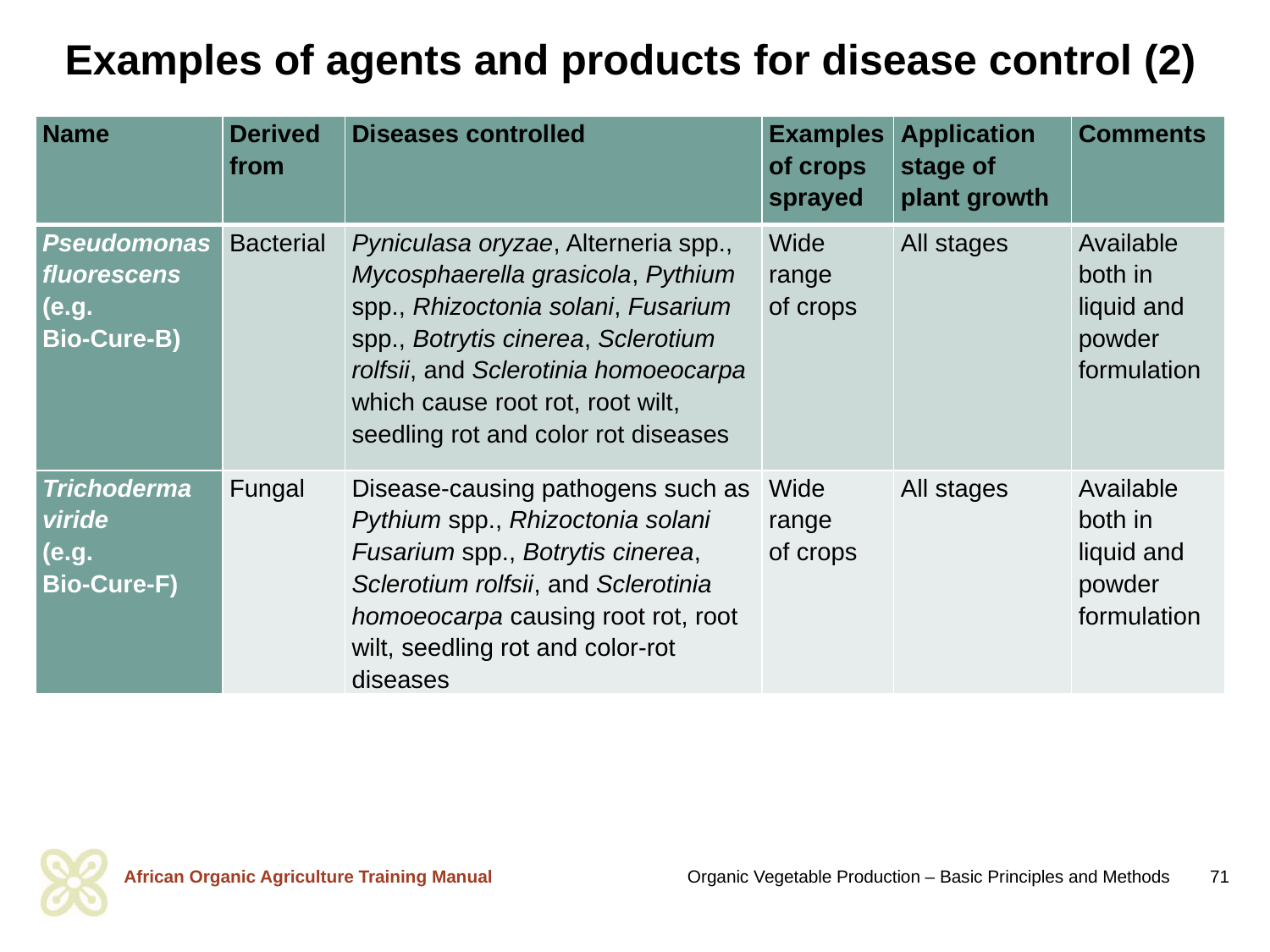

# Examples of agents and products for disease control (2)
| Name | Derived from | Diseases controlled | Examples of crops sprayed | Application stage of plant growth | Comments |
| --- | --- | --- | --- | --- | --- |
| Pseudomonas fluorescens (e.g. Bio-Cure-B) | Bacterial | Pyniculasa oryzae, Alterneria spp., Mycosphaerella grasicola, Pythium spp., Rhizoctonia solani, Fusarium spp., Botrytis cinerea, Sclerotium rolfsii, and Sclerotinia homoeocarpa which cause root rot, root wilt, seedling rot and color rot diseases | Wide range of crops | All stages | Available both in liquid and powder formulation |
| Trichoderma viride (e.g. Bio-Cure-F) | Fungal | Disease-causing pathogens such as Pythium spp., Rhizoctonia solani Fusarium spp., Botrytis cinerea, Sclerotium rolfsii, and Sclerotinia homoeocarpa causing root rot, root wilt, seedling rot and color-rot diseases | Wide range of crops | All stages | Available both in liquid and powder formulation |